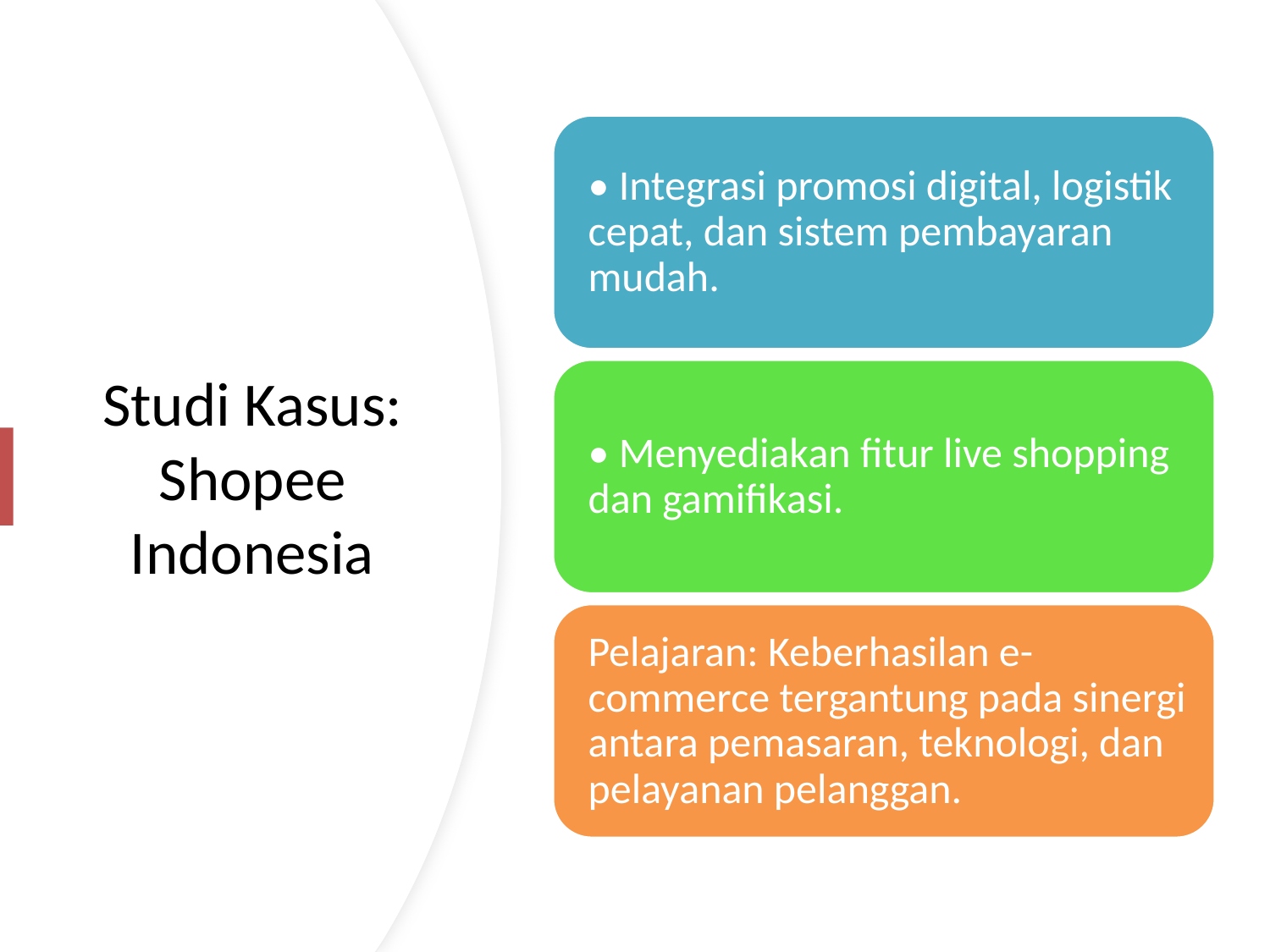

• Integrasi promosi digital, logistik cepat, dan sistem pembayaran mudah.
• Menyediakan fitur live shopping dan gamifikasi.
Pelajaran: Keberhasilan e-commerce tergantung pada sinergi antara pemasaran, teknologi, dan pelayanan pelanggan.
# Studi Kasus: Shopee Indonesia